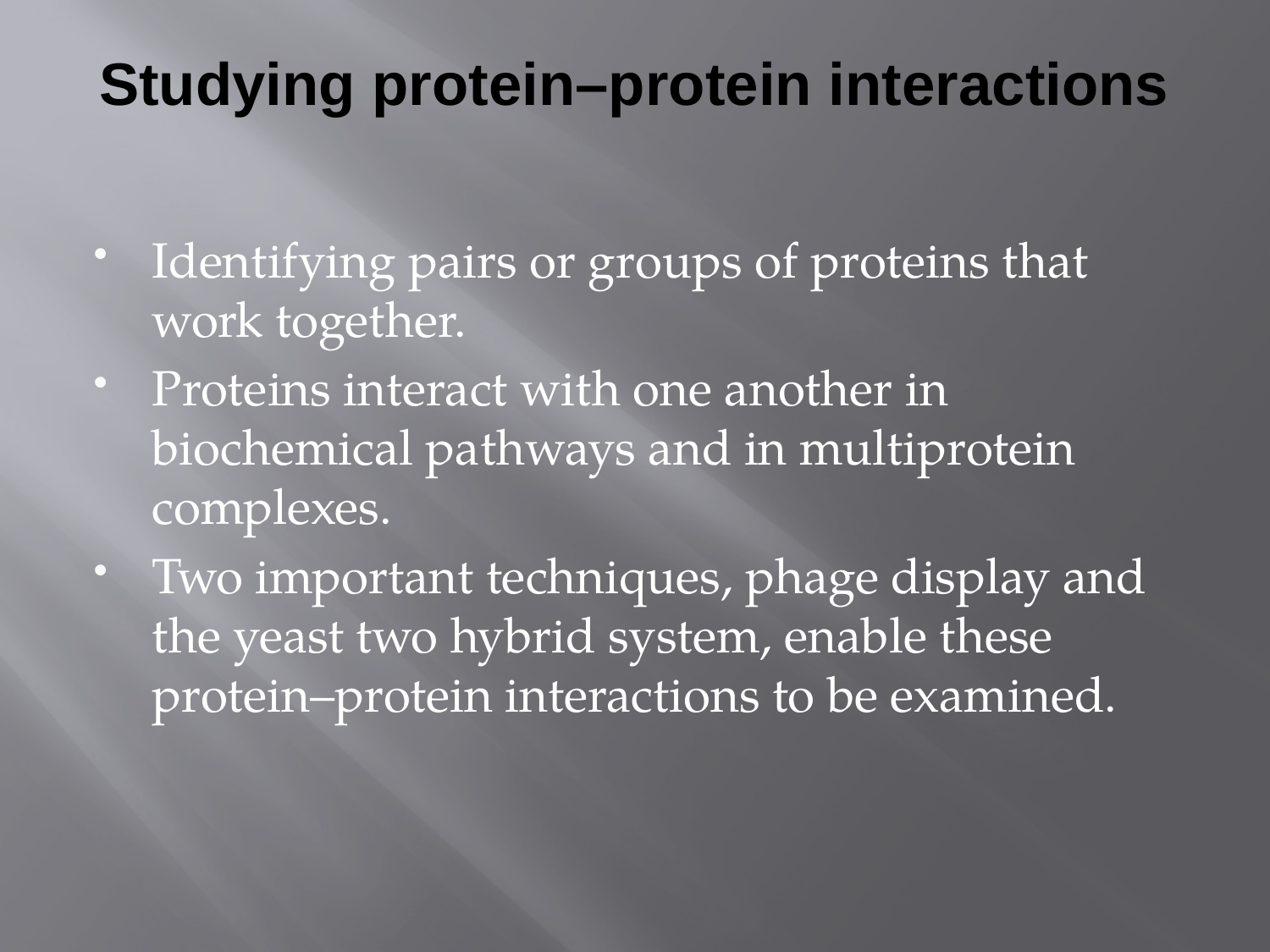

# Studying protein–protein interactions
Identifying pairs or groups of proteins that work together.
Proteins interact with one another in biochemical pathways and in multiprotein complexes.
Two important techniques, phage display and the yeast two hybrid system, enable these protein–protein interactions to be examined.